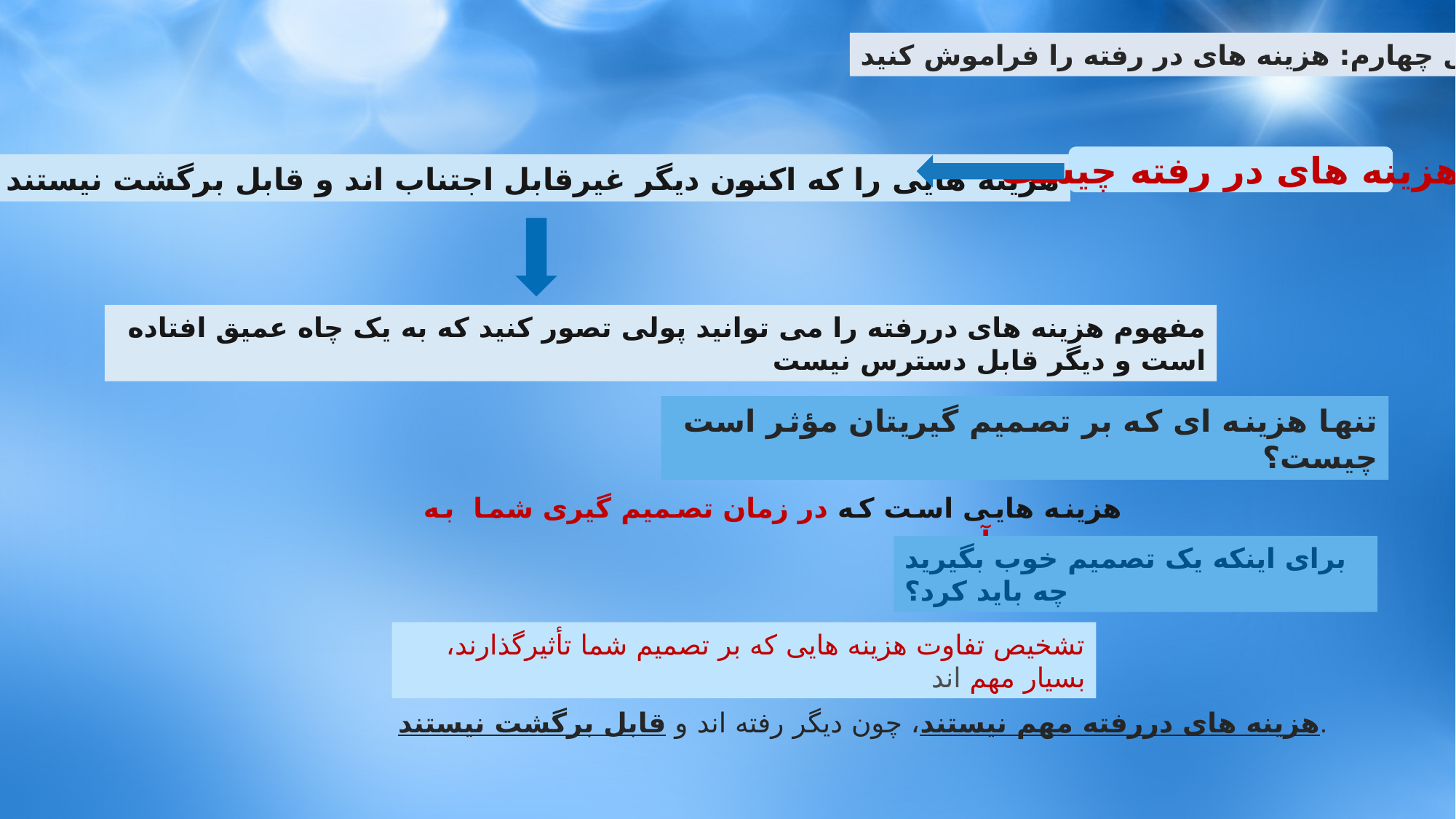

اصل چهارم: هزینه های در رفته را فراموش کنید
هزینه های در رفته چیست
هزینه هایی را که اکنون دیگر غیرقابل اجتناب اند و قابل برگشت نیستند

مفهوم هزینه های دررفته را می توانید پولی تصور کنید که به یک چاه عمیق افتاده است و دیگر قابل دسترس نیست
تنها هزینه ای که بر تصمیم گیریتان مؤثر است چیست؟
هزینه هایی است که در زمان تصمیم گیری شما  به وجود می آیند.

برای اینکه یک تصمیم خوب بگیرید چه باید کرد؟
تشخیص تفاوت هزینه هایی که بر تصمیم شما تأثیرگذارند، بسیار مهم اند
هزینه های دررفته مهم نیستند، چون دیگر رفته اند و قابل برگشت نیستند.